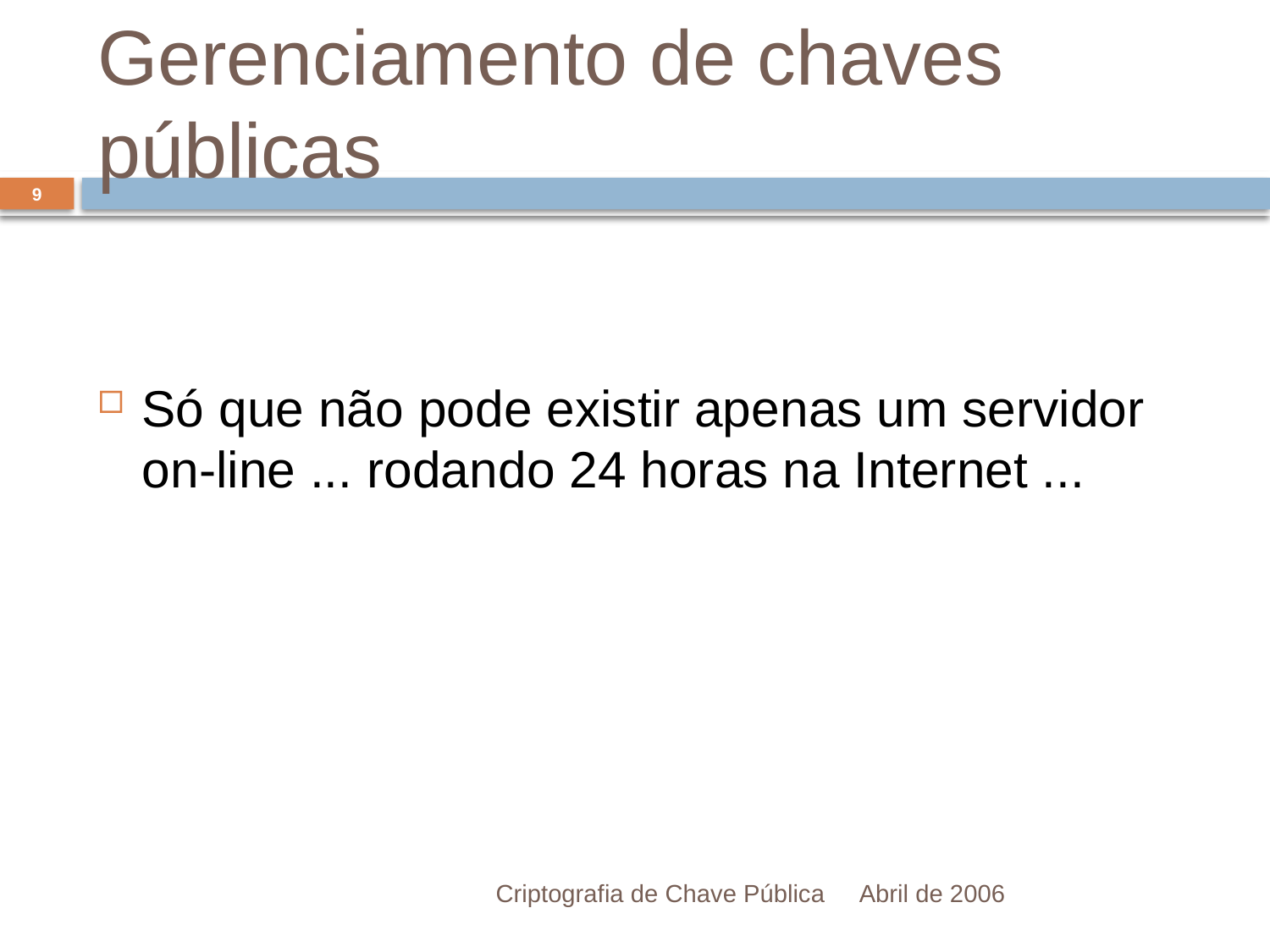

# Gerenciamento de chaves públicas
9

Só que não pode existir apenas um servidor on-line ... rodando 24 horas na Internet ...

Criptografia de Chave Pública
Abril de 2006